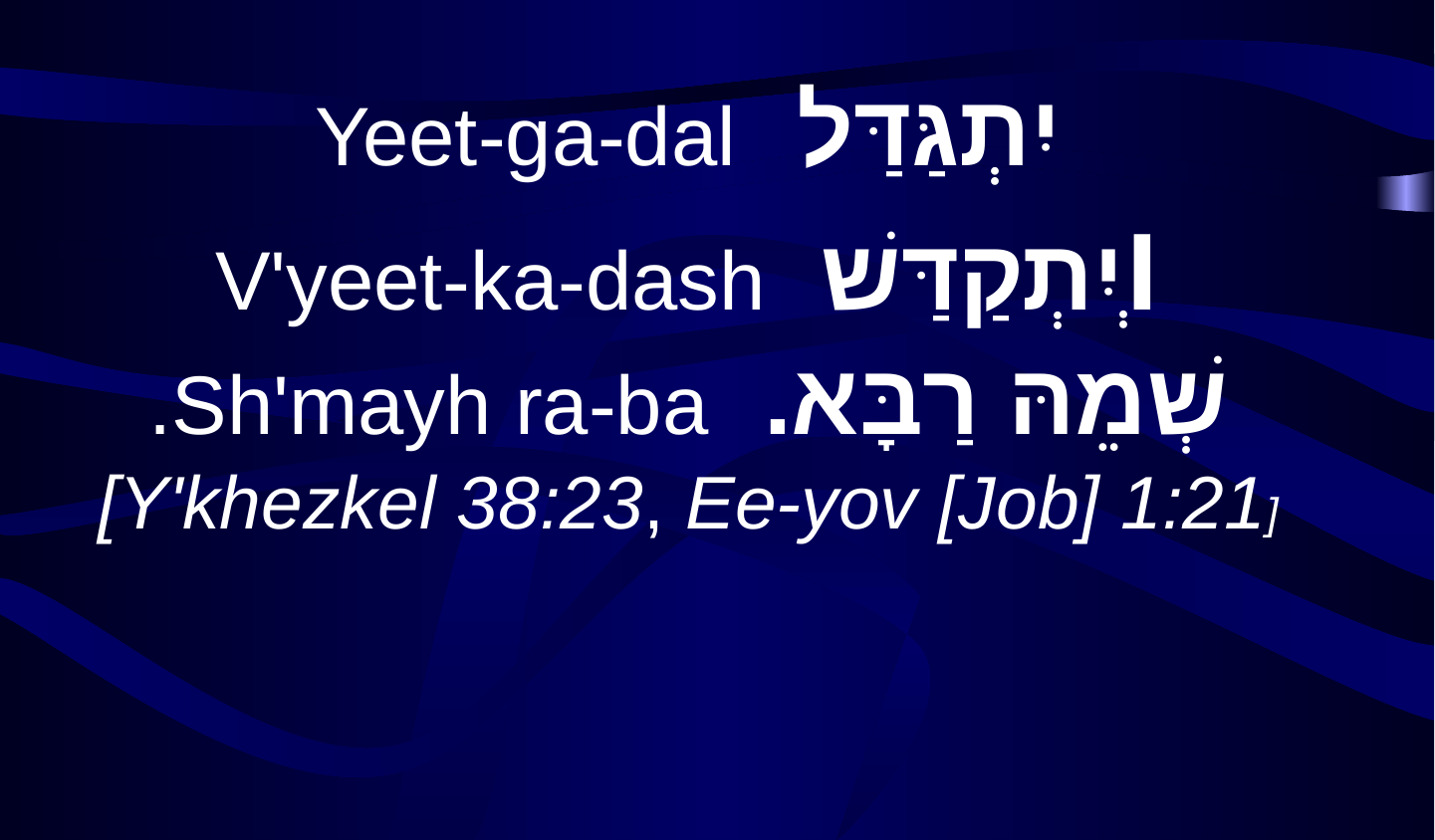

יִתְגַּדַּל   Yeet-ga-dal
וְיִתְקַדַּשׁ  V'yeet-ka-dash
שְׁמֵהּ רַבָּא.  Sh'mayh ra-ba.
[Y'khezkel 38:23, Ee-yov [Job] 1:21]